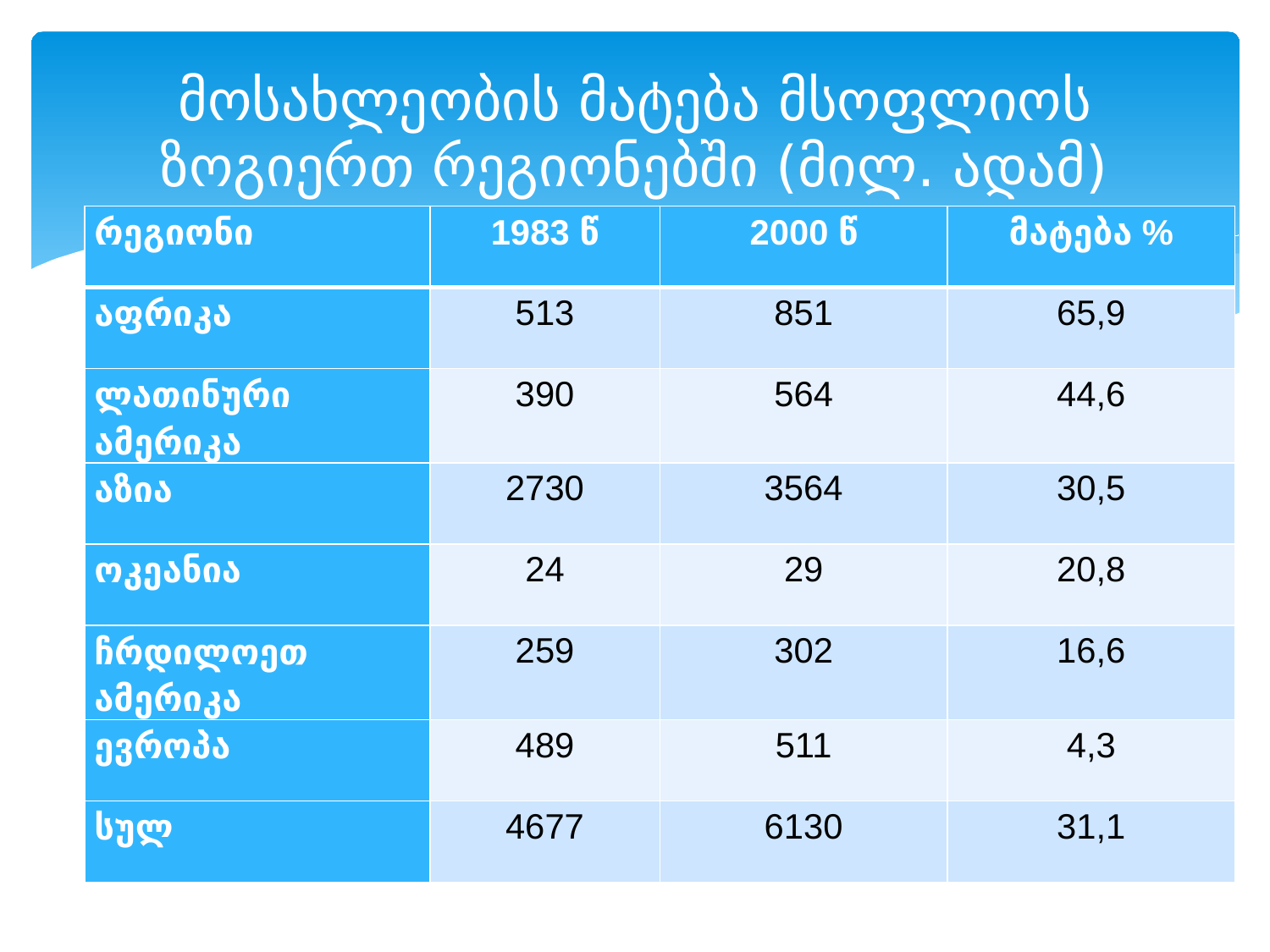

# მოსახლეობის მატება მსოფლიოს ზოგიერთ რეგიონებში (მილ. ადამ)
| რეგიონი | 1983 წ | 2000 წ | მატება % |
| --- | --- | --- | --- |
| აფრიკა | 513 | 851 | 65,9 |
| ლათინური ამერიკა | 390 | 564 | 44,6 |
| აზია | 2730 | 3564 | 30,5 |
| ოკეანია | 24 | 29 | 20,8 |
| ჩრდილოეთ ამერიკა | 259 | 302 | 16,6 |
| ევროპა | 489 | 511 | 4,3 |
| სულ | 4677 | 6130 | 31,1 |